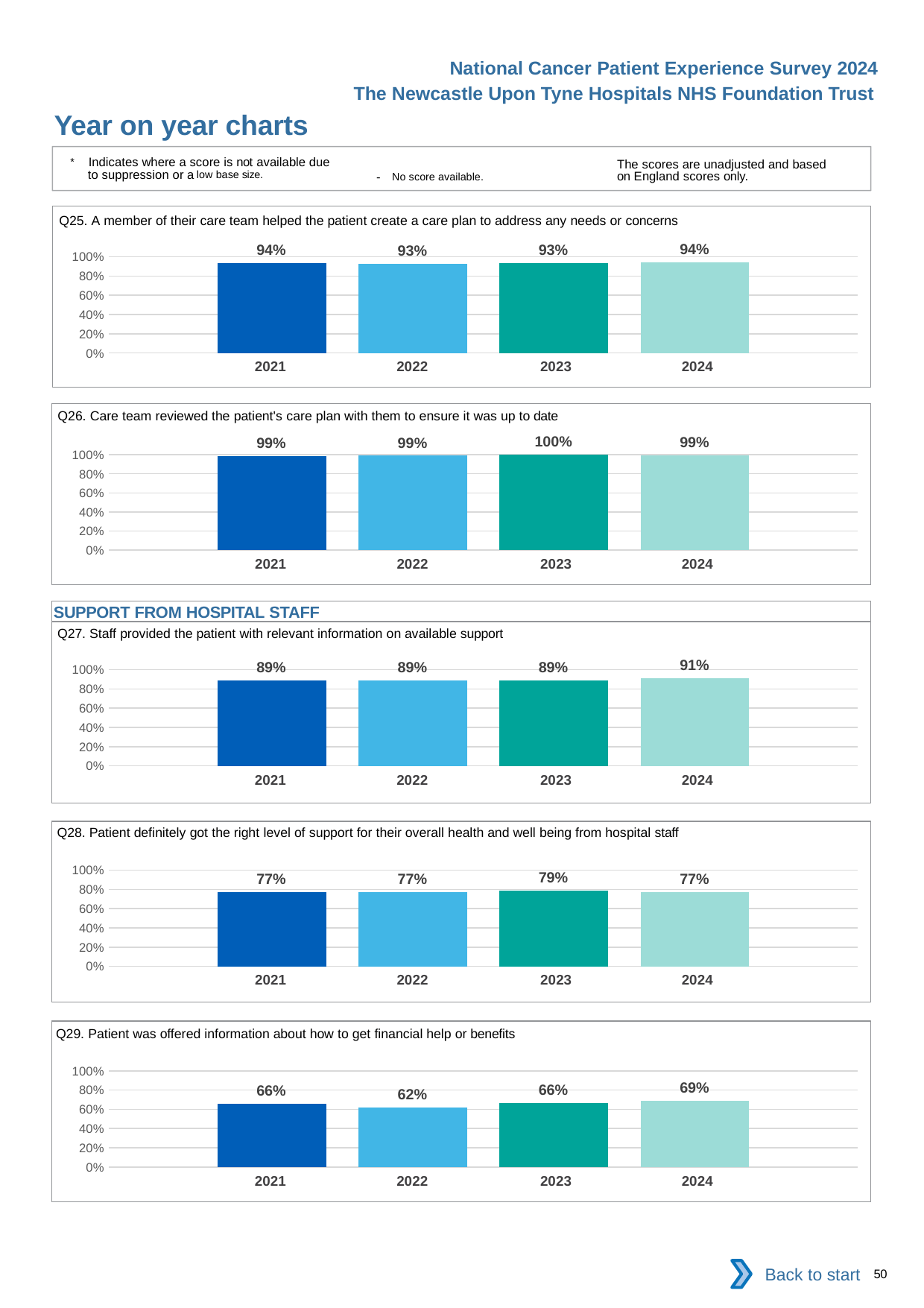

National Cancer Patient Experience Survey 2024
The Newcastle Upon Tyne Hospitals NHS Foundation Trust
Year on year charts

*  Indicates where a score is not available due to suppression or a low base size.
The scores are unadjusted and based on England scores only.
- No score available.
Q25. A member of their care team helped the patient create a care plan to address any needs or concerns

### Chart

| Category | 2021 | 2022 | 2023 | 2024 |
|---|---|---|---|---|
| Category 1 | 0.9375951 | 0.9263722 | 0.9341564 | 0.9441261 |
| 2021 | 2022 | 2023 | 2024 |
| --- | --- | --- | --- |
Q26. Care team reviewed the patient's care plan with them to ensure it was up to date

### Chart

| Category | 2021 | 2022 | 2023 | 2024 |
|---|---|---|---|---|
| Category 1 | 0.9888476 | 0.9901961 | 1.0 | 0.9948718 |
| 2021 | 2022 | 2023 | 2024 |
| --- | --- | --- | --- |
SUPPORT FROM HOSPITAL STAFF
Q27. Staff provided the patient with relevant information on available support

### Chart

| Category | 2021 | 2022 | 2023 | 2024 |
|---|---|---|---|---|
| Category 1 | 0.8912602 | 0.8862385 | 0.8867925 | 0.9093596 |
| 2021 | 2022 | 2023 | 2024 |
| --- | --- | --- | --- |
Q28. Patient definitely got the right level of support for their overall health and well being from hospital staff

### Chart

| Category | 2021 | 2022 | 2023 | 2024 |
|---|---|---|---|---|
| Category 1 | 0.7701245 | 0.7742664 | 0.7886659 | 0.7698541 |
| 2021 | 2022 | 2023 | 2024 |
| --- | --- | --- | --- |
Q29. Patient was offered information about how to get financial help or benefits

### Chart

| Category | 2021 | 2022 | 2023 | 2024 |
|---|---|---|---|---|
| Category 1 | 0.6606607 | 0.6156969 | 0.6619433 | 0.6875 |
| 2021 | 2022 | 2023 | 2024 |
| --- | --- | --- | --- |
Back to start

50